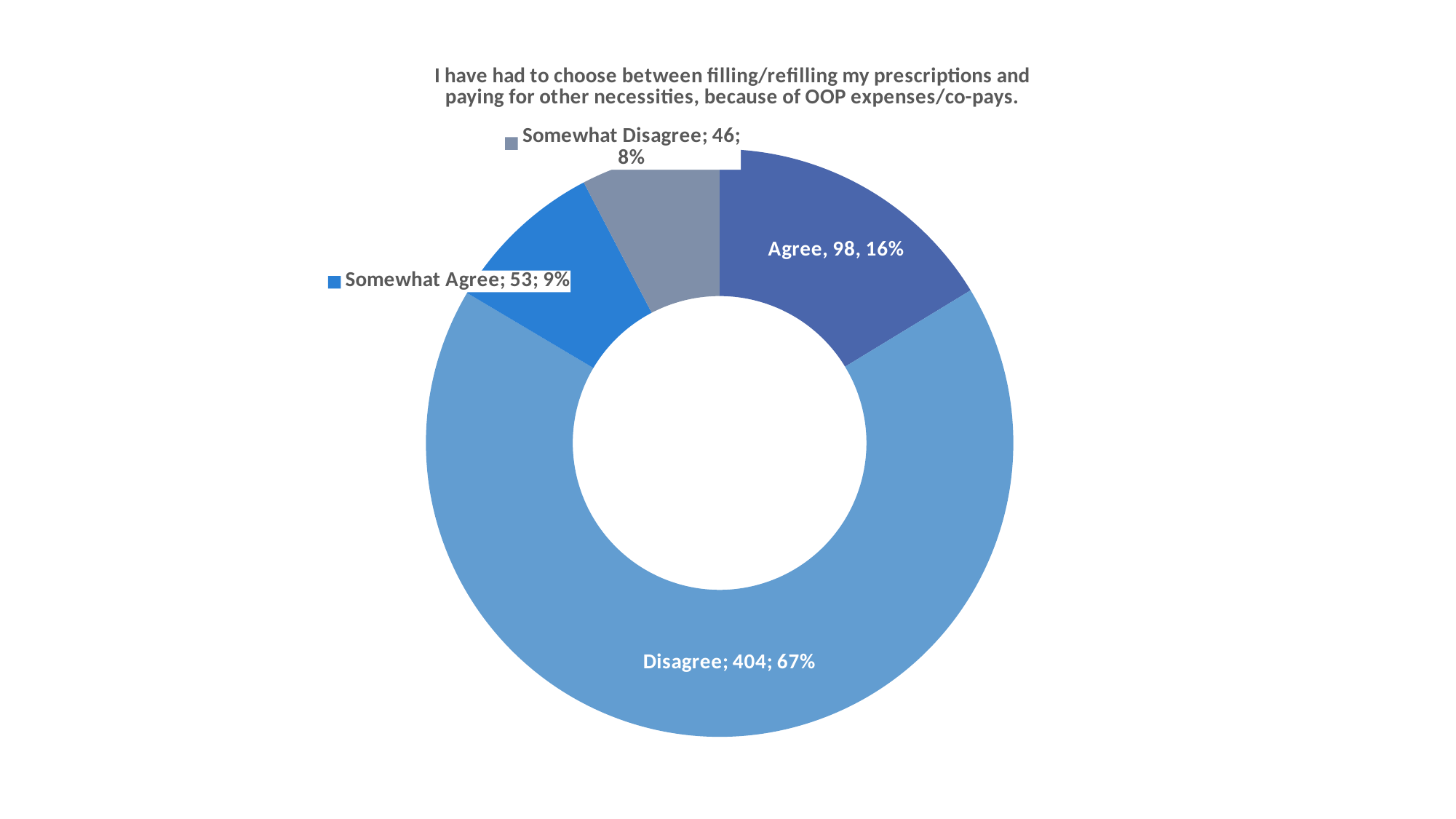

### Chart: I have had to choose between filling/refilling my prescriptions and paying for other necessities, because of OOP expenses/co-pays.

| Category | Total |
|---|---|
| Agree | 98.0 |
| Disagree | 404.0 |
| Somewhat Agree | 53.0 |
| Somewhat Disagree | 46.0 |